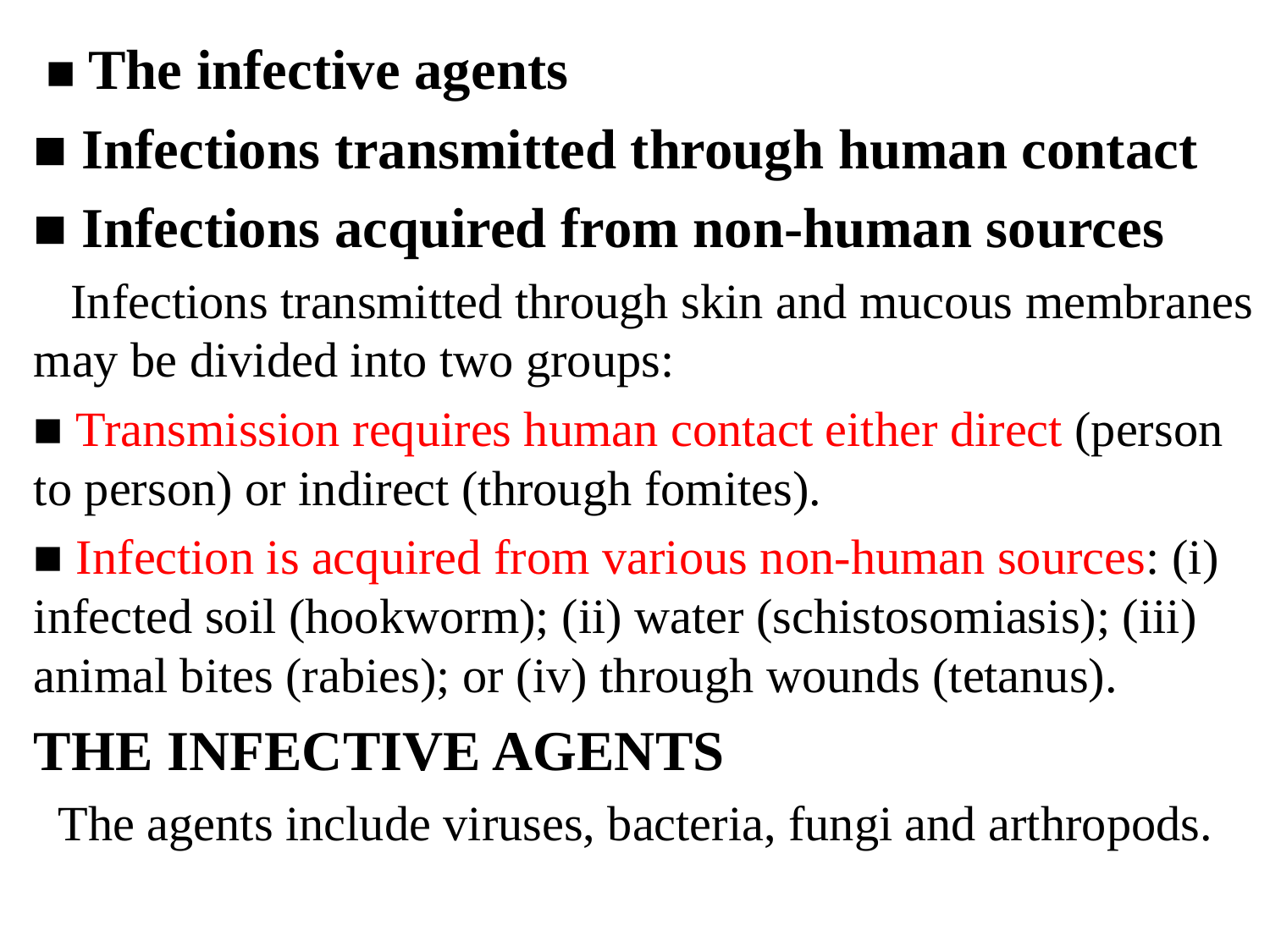

■ The infective agents
■ Infections transmitted through human contact
■ Infections acquired from non-human sources
   Infections transmitted through skin and mucous membranes may be divided into two groups:
■ Transmission requires human contact either direct (person to person) or indirect (through fomites).
■ Infection is acquired from various non-human sources: (i) infected soil (hookworm); (ii) water (schistosomiasis); (iii) animal bites (rabies); or (iv) through wounds (tetanus).
THE INFECTIVE AGENTS
  The agents include viruses, bacteria, fungi and arthropods.